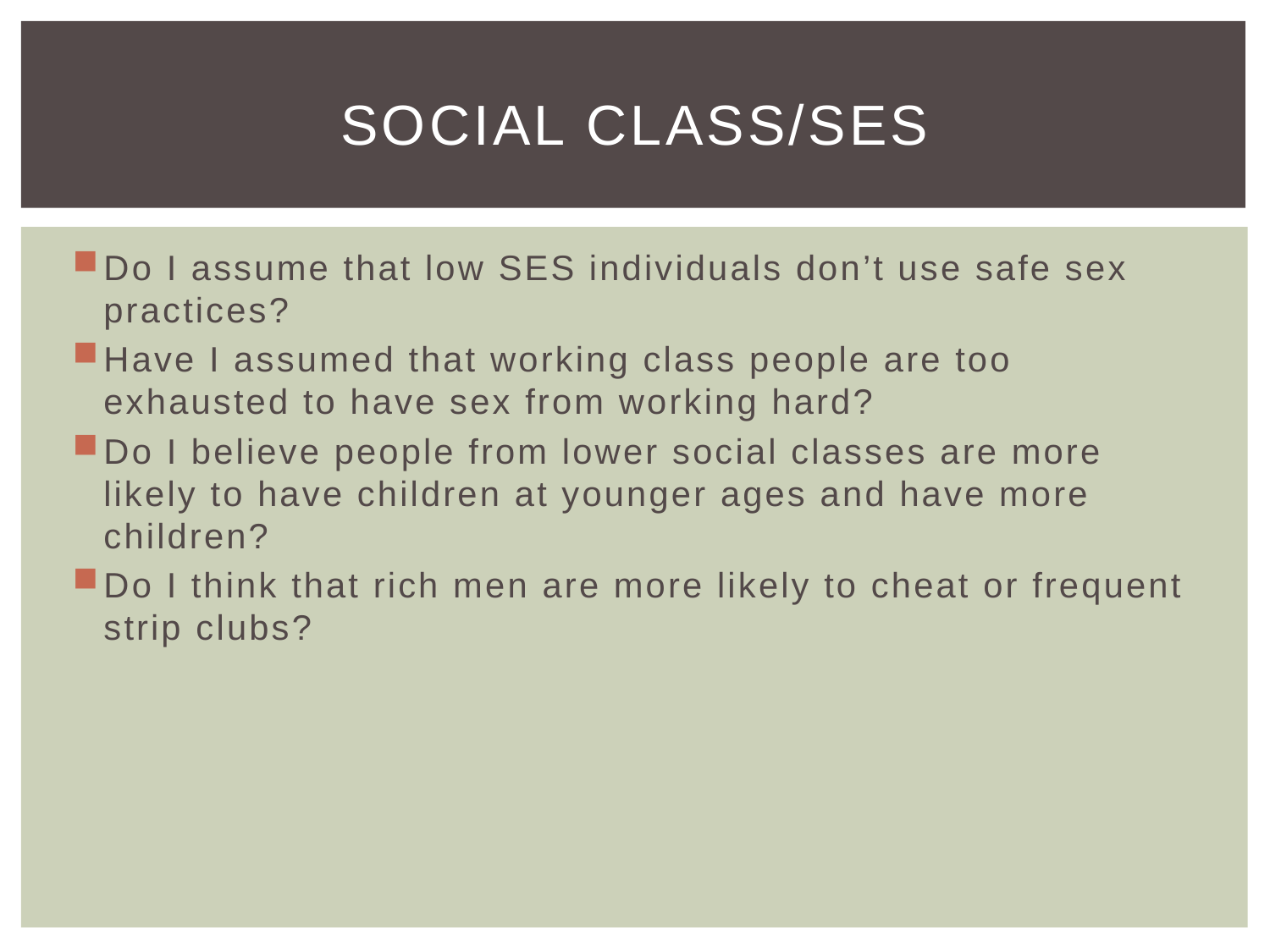

# Social Class/SES
Do I assume that low SES individuals don’t use safe sex practices?
Have I assumed that working class people are too exhausted to have sex from working hard?
Do I believe people from lower social classes are more likely to have children at younger ages and have more children?
Do I think that rich men are more likely to cheat or frequent strip clubs?